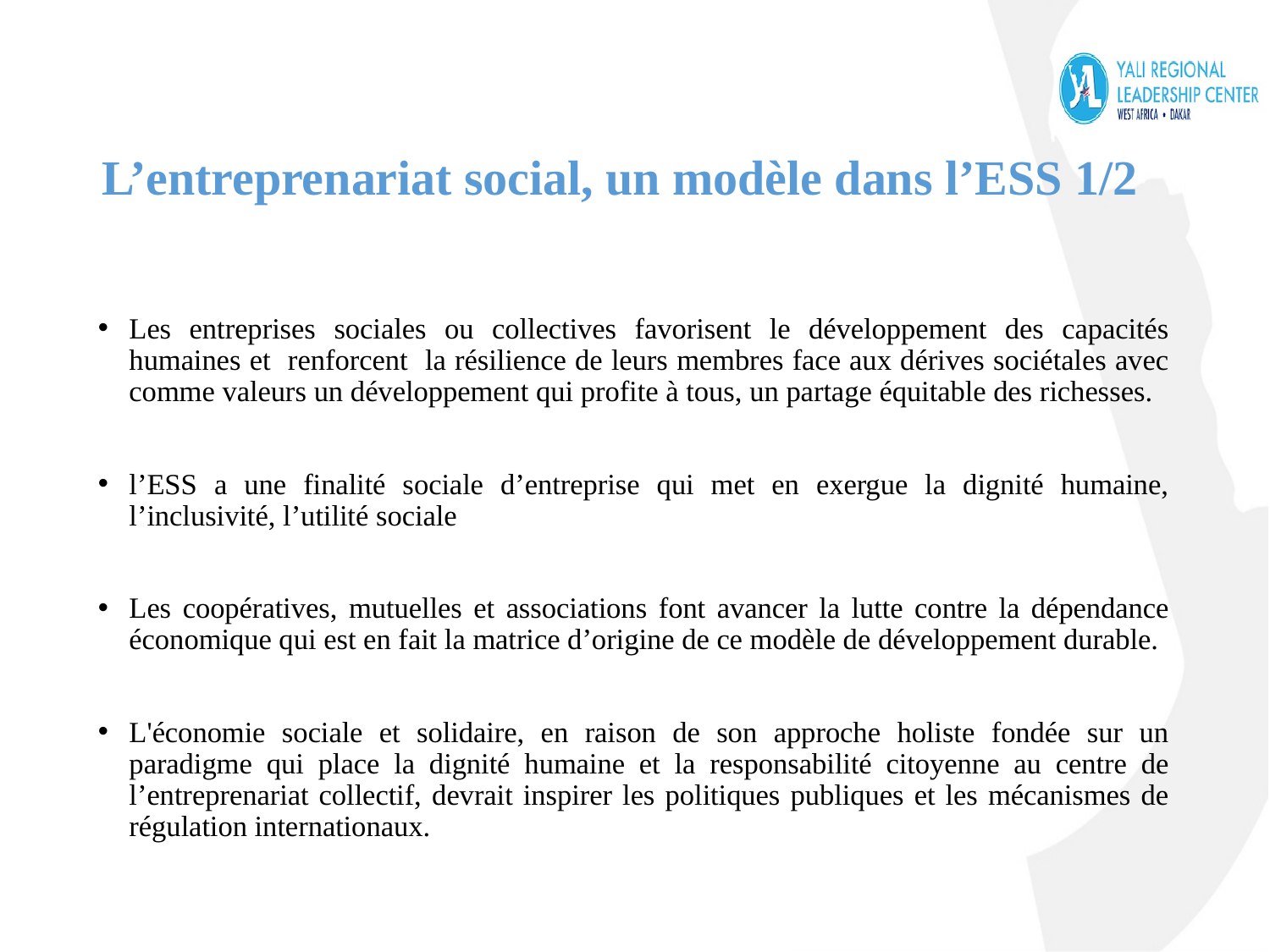

# L’entreprenariat social, un modèle dans l’ESS 1/2

Les entreprises sociales ou collectives favorisent le développement des capacités humaines et  renforcent  la résilience de leurs membres face aux dérives sociétales avec comme valeurs un développement qui profite à tous, un partage équitable des richesses.

l’ESS a une finalité sociale d’entreprise qui met en exergue la dignité humaine, l’inclusivité, l’utilité sociale

Les coopératives, mutuelles et associations font avancer la lutte contre la dépendance économique qui est en fait la matrice d’origine de ce modèle de développement durable.

L'économie sociale et solidaire, en raison de son approche holiste fondée sur un paradigme qui place la dignité humaine et la responsabilité citoyenne au centre de l’entreprenariat collectif, devrait inspirer les politiques publiques et les mécanismes de régulation internationaux.

9